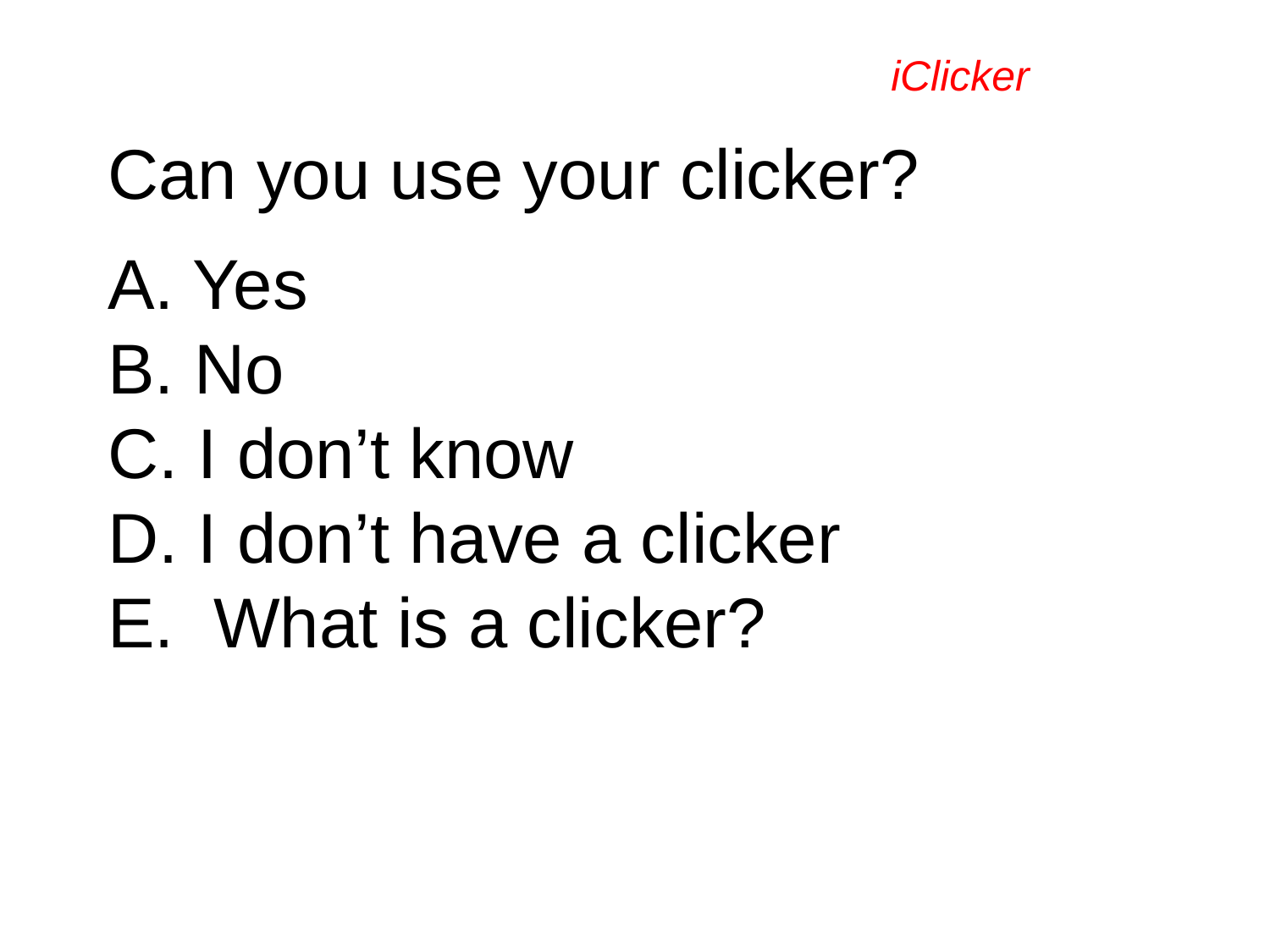

iClicker
# Can you use your clicker? A. Yes B. No C. I don’t know D. I don’t have a clicker E.  What is a clicker?